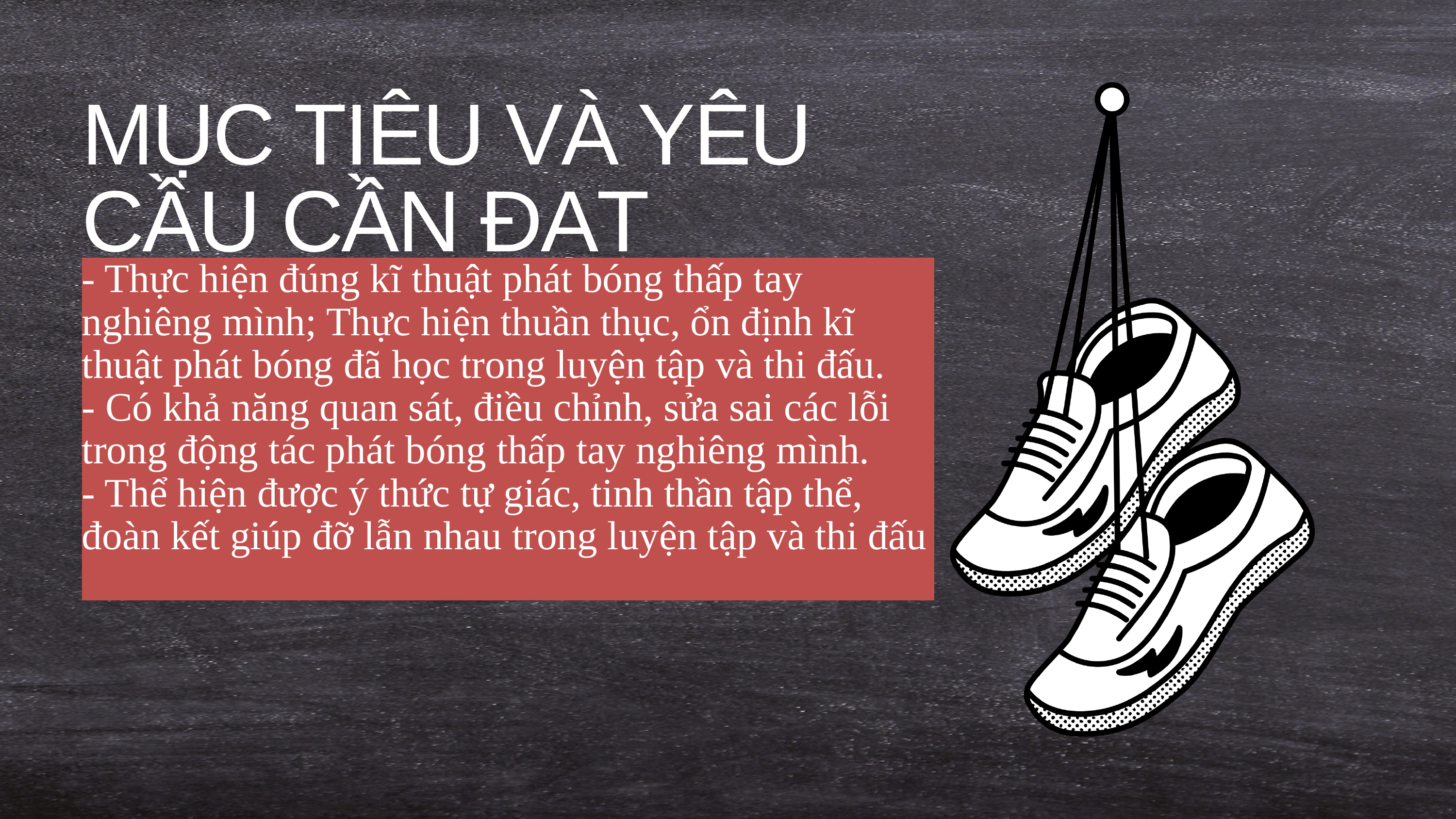

MỤC TIÊU VÀ YÊU CẦU CẦN ĐẠT
- Thực hiện đúng kĩ thuật phát bóng thấp tay nghiêng mình; Thực hiện thuần thục, ổn định kĩ thuật phát bóng đã học trong luyện tập và thi đấu.
- Có khả năng quan sát, điều chỉnh, sửa sai các lỗi trong động tác phát bóng thấp tay nghiêng mình.
- Thể hiện được ý thức tự giác, tinh thần tập thể, đoàn kết giúp đỡ lẫn nhau trong luyện tập và thi đấu